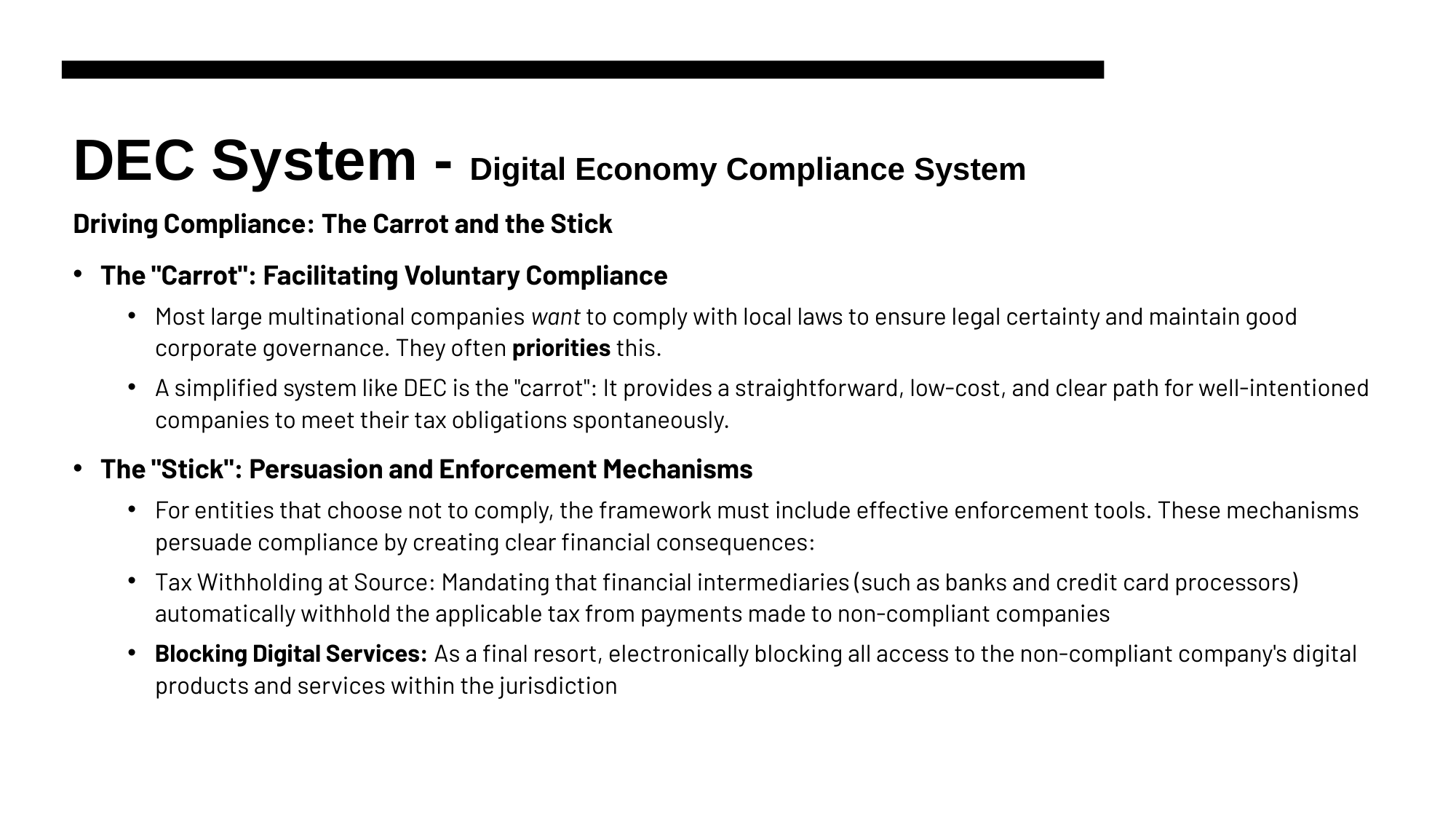

# DEC System - Digital Economy Compliance System
Driving Compliance: The Carrot and the Stick
The "Carrot": Facilitating Voluntary Compliance
Most large multinational companies want to comply with local laws to ensure legal certainty and maintain good corporate governance. They often priorities this.
A simplified system like DEC is the "carrot": It provides a straightforward, low-cost, and clear path for well-intentioned companies to meet their tax obligations spontaneously.
The "Stick": Persuasion and Enforcement Mechanisms
For entities that choose not to comply, the framework must include effective enforcement tools. These mechanisms persuade compliance by creating clear financial consequences:
Tax Withholding at Source: Mandating that financial intermediaries (such as banks and credit card processors) automatically withhold the applicable tax from payments made to non-compliant companies
Blocking Digital Services: As a final resort, electronically blocking all access to the non-compliant company's digital products and services within the jurisdiction

Visual representation clarifies process